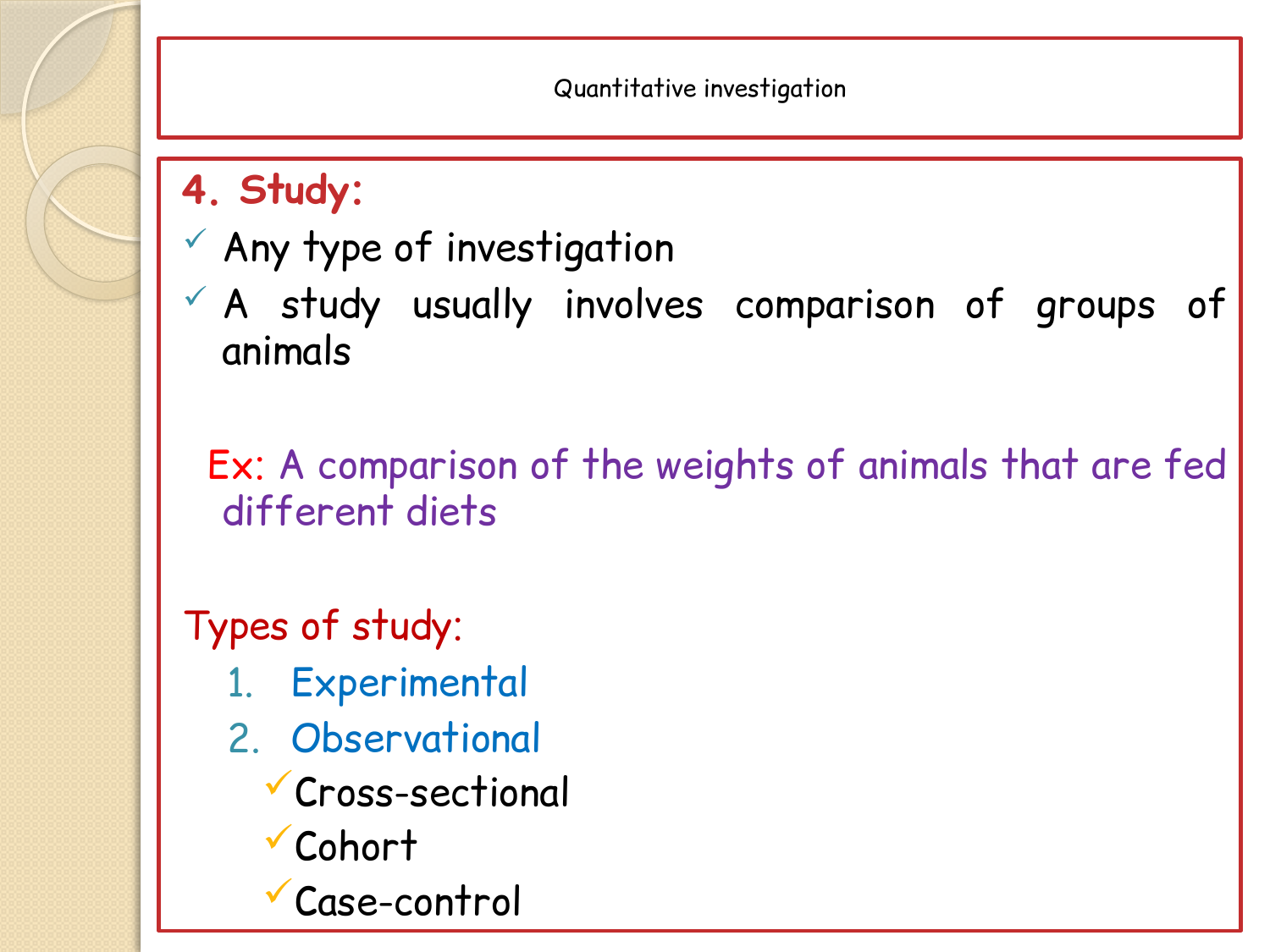

# Quantitative investigation
4. Study:
Any type of investigation
A study usually involves comparison of groups of animals

  Ex: A comparison of the weights of animals that are fed different diets

Types of study:
Experimental
Observational
Cross-sectional
Cohort
Case-control